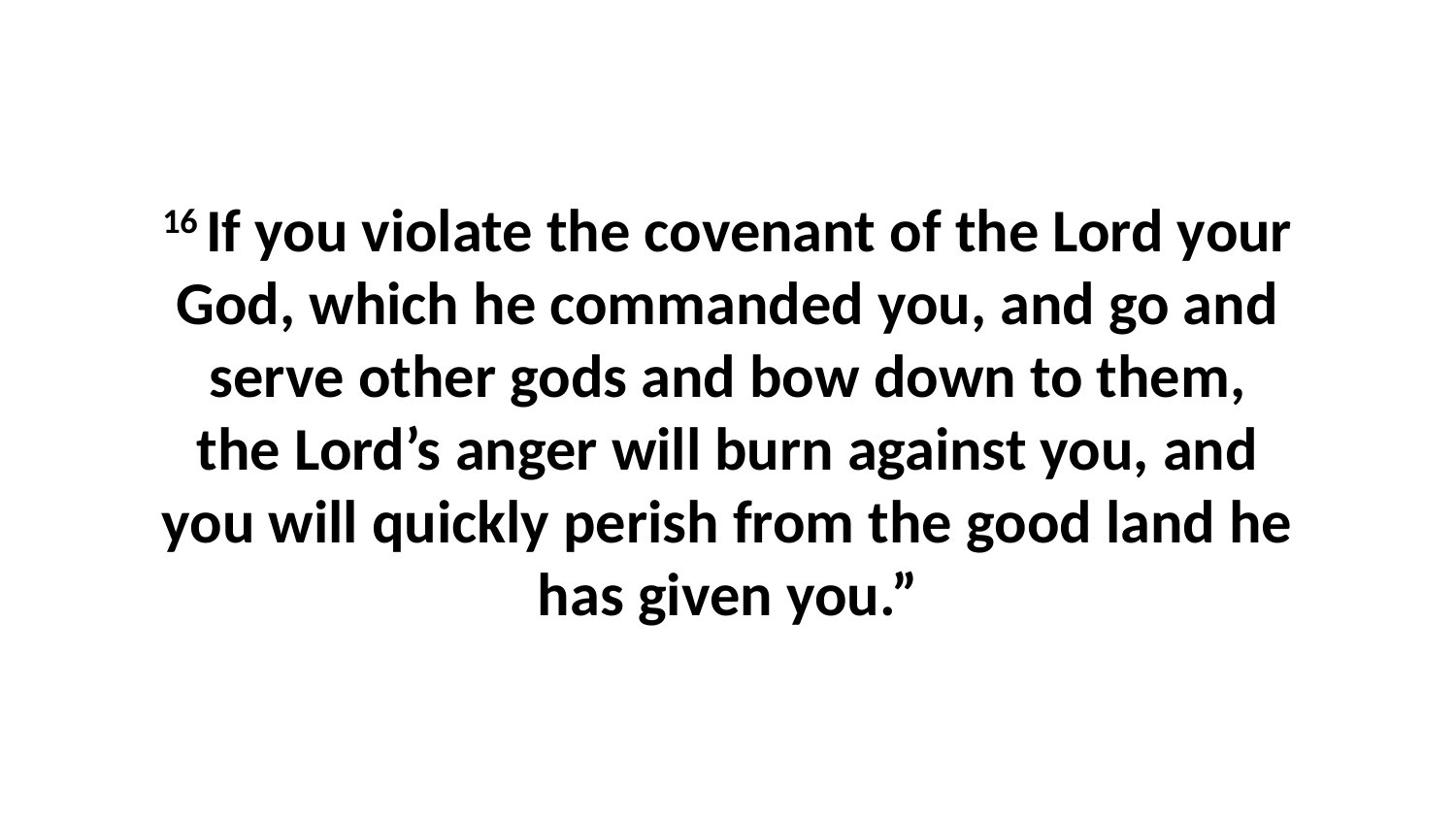

16 If you violate the covenant of the Lord your God, which he commanded you, and go and serve other gods and bow down to them, the Lord’s anger will burn against you, and you will quickly perish from the good land he has given you.”